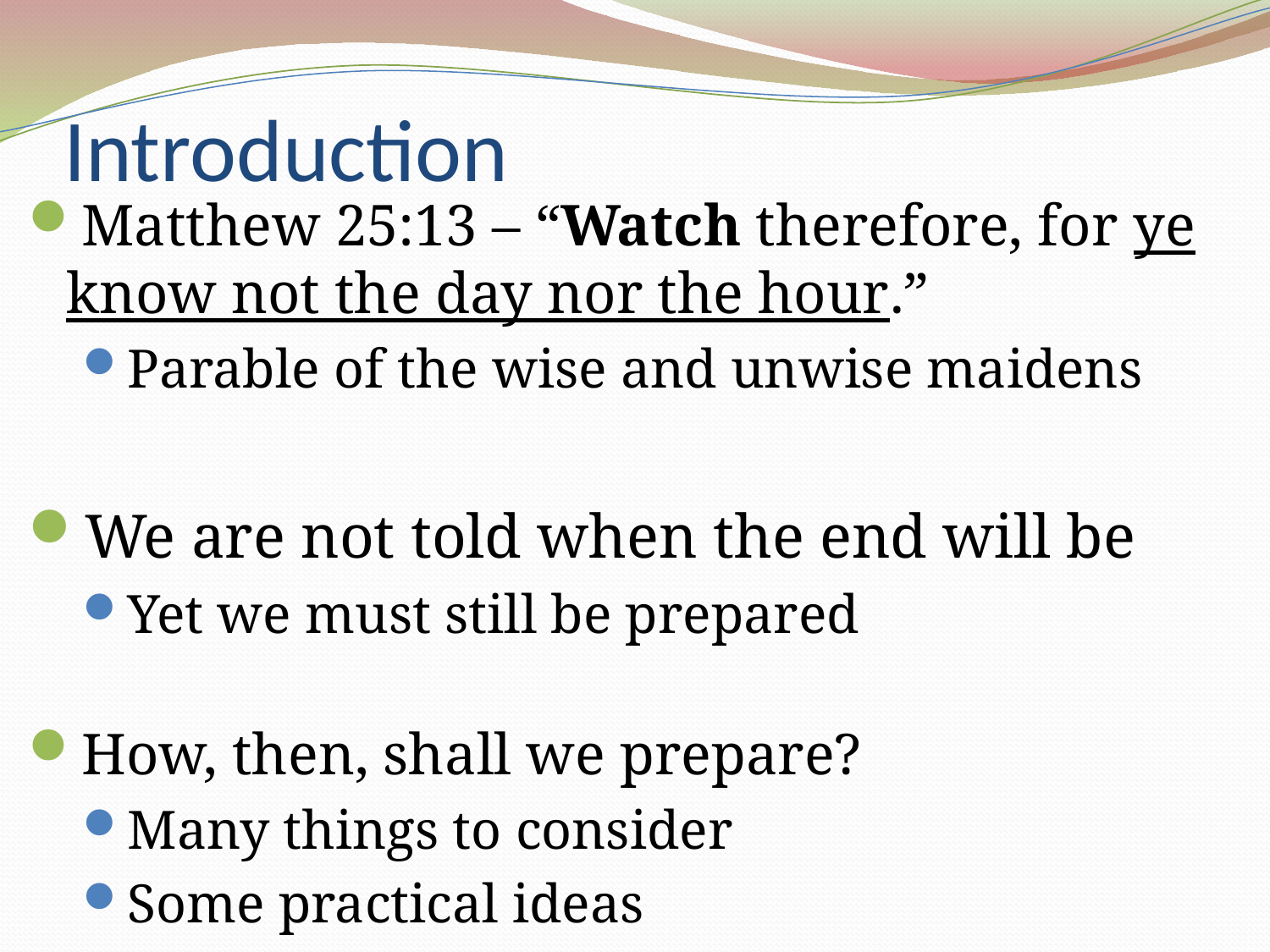

# Introduction
Matthew 25:13 – “Watch therefore, for ye know not the day nor the hour.”
Parable of the wise and unwise maidens

We are not told when the end will be
Yet we must still be prepared
How, then, shall we prepare?
Many things to consider
Some practical ideas